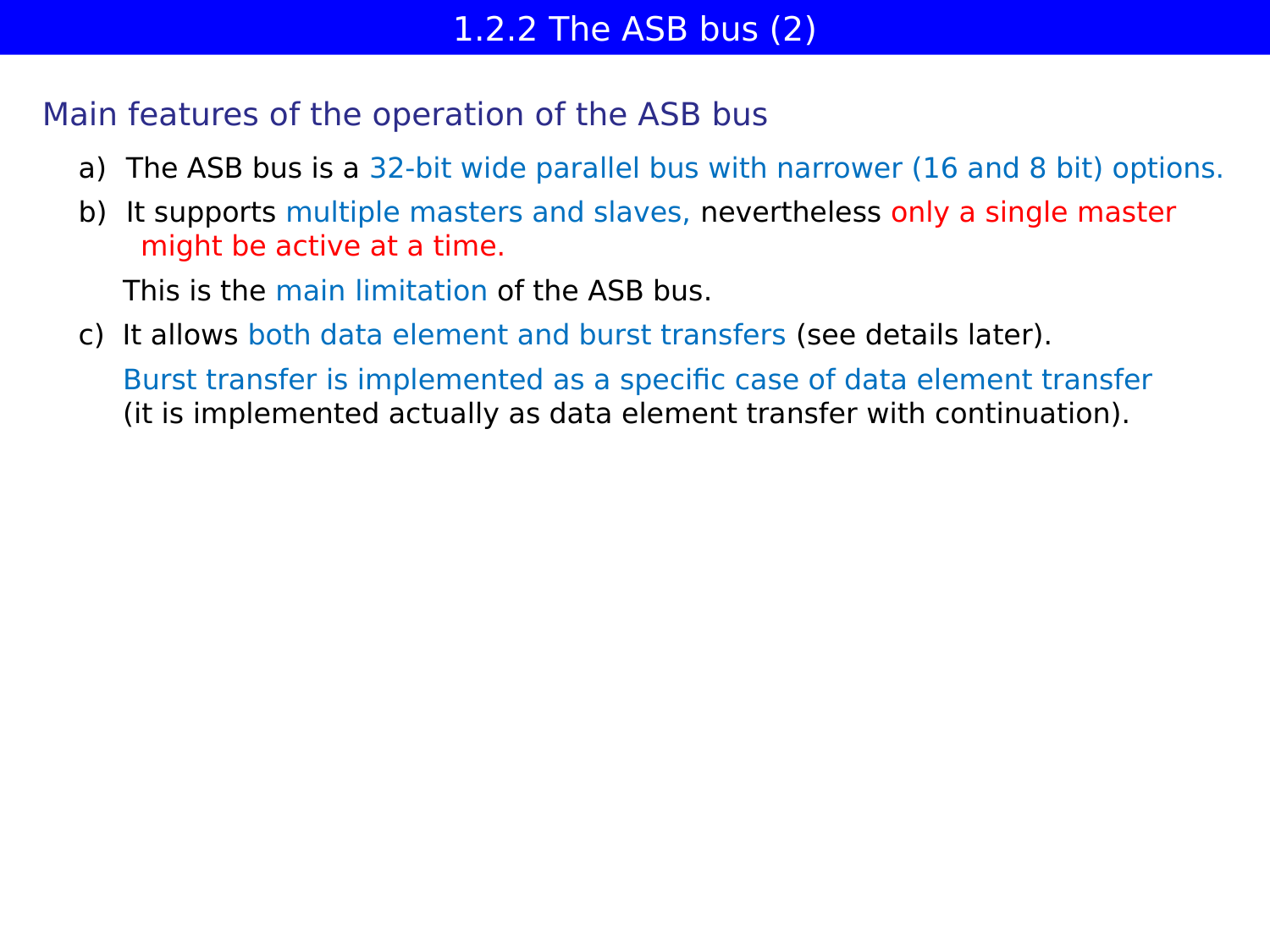

# 1.2.2 The ASB bus (2)
Main features of the operation of the ASB bus
The ASB bus is a 32-bit wide parallel bus with narrower (16 and 8 bit) options.
It supports multiple masters and slaves, nevertheless only a single master
       might be active at a time.
     This is the main limitation of the ASB bus.
c)  It allows both data element and burst transfers (see details later).
     Burst transfer is implemented as a specific case of data element transfer
     (it is implemented actually as data element transfer with continuation).